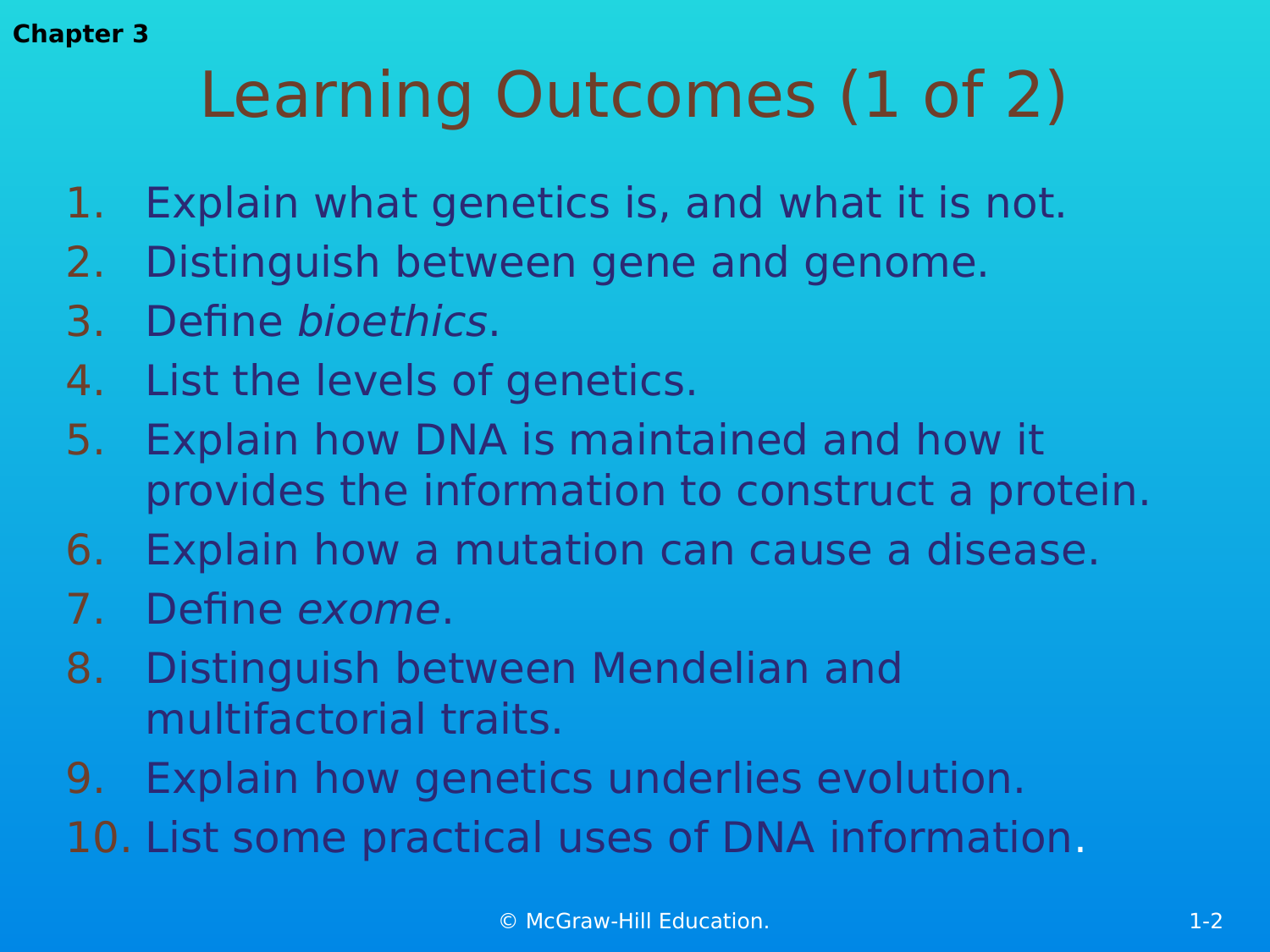

# Learning Outcomes (1 of 2)
Explain what genetics is, and what it is not.
Distinguish between gene and genome.
Define bioethics.
List the levels of genetics.
Explain how DNA is maintained and how it provides the information to construct a protein.
Explain how a mutation can cause a disease.
Define exome.
Distinguish between Mendelian and multifactorial traits.
Explain how genetics underlies evolution.
List some practical uses of DNA information.